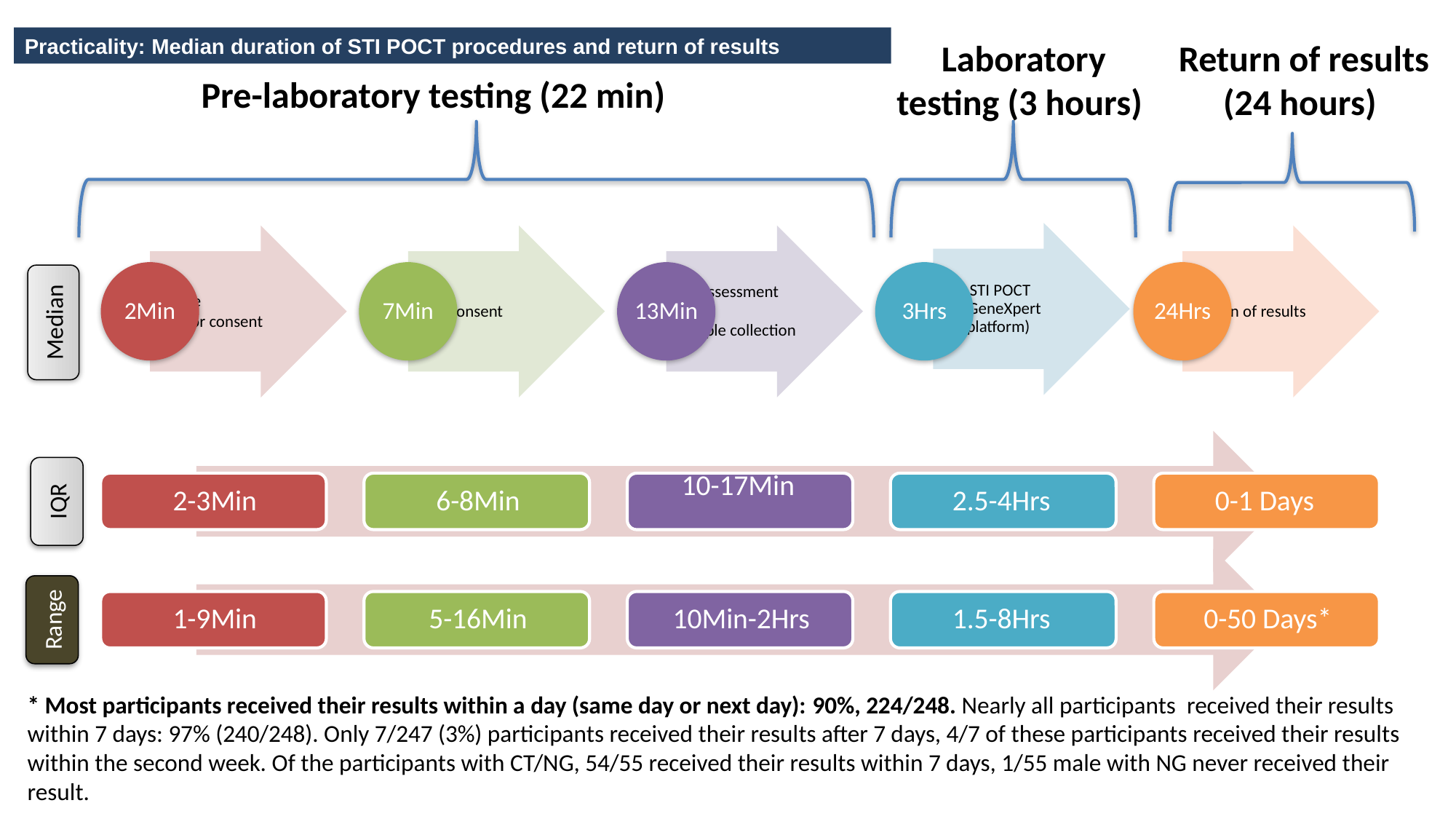

Practicality: Median duration of STI POCT procedures and return of results
Laboratory testing (3 hours)
Return of results (24 hours)

Pre-laboratory testing (22 min)
Triage
Ref for consent
2Min
Consent
7Min
STI assessment tool
Sample collection
13Min
STI POCT  (GeneXpert platform)
3Hrs
Return of results
24Hrs
Median
2-3Min
6-8Min
10-17Min
2.5-4Hrs
0-1 Days
IQR
1-9Min
5-16Min
10Min-2Hrs
1.5-8Hrs
0-50 Days*
Range
* Most participants received their results within a day (same day or next day): 90%, 224/248. Nearly all participants  received their results within 7 days: 97% (240/248). Only 7/247 (3%) participants received their results after 7 days, 4/7 of these participants received their results within the second week. Of the participants with CT/NG, 54/55 received their results within 7 days, 1/55 male with NG never received their result.